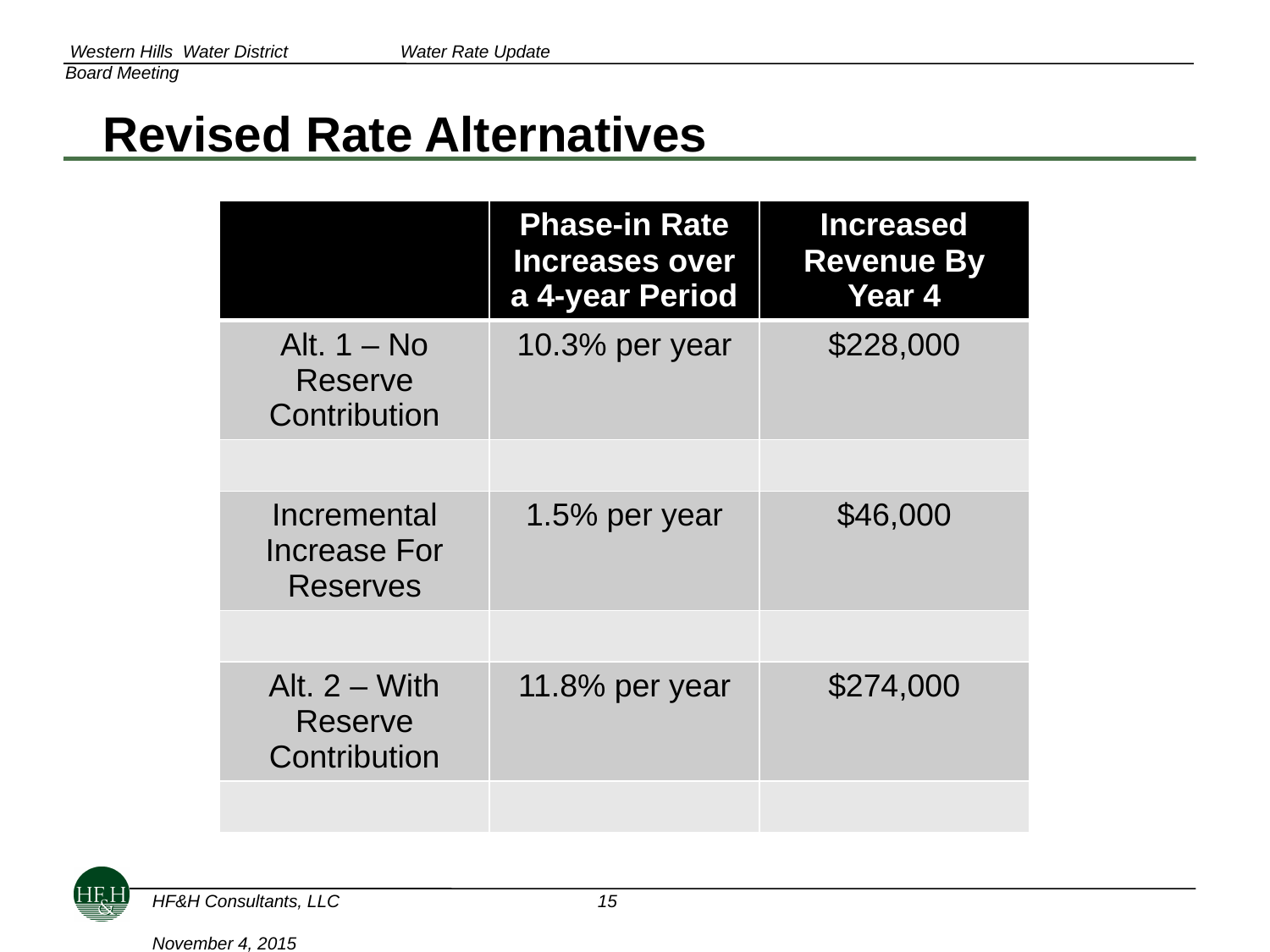

# Revised Rate Alternatives
|  | Phase-in Rate Increases over a 4-year Period | Increased Revenue By Year 4 |
| --- | --- | --- |
| Alt. 1 – No Reserve Contribution | 10.3% per year | $228,000 |
|  |  |  |
| Incremental Increase For Reserves | 1.5% per year | $46,000 |
|  |  |  |
| Alt. 2 – With Reserve Contribution | 11.8% per year | $274,000 |
|  |  |  |